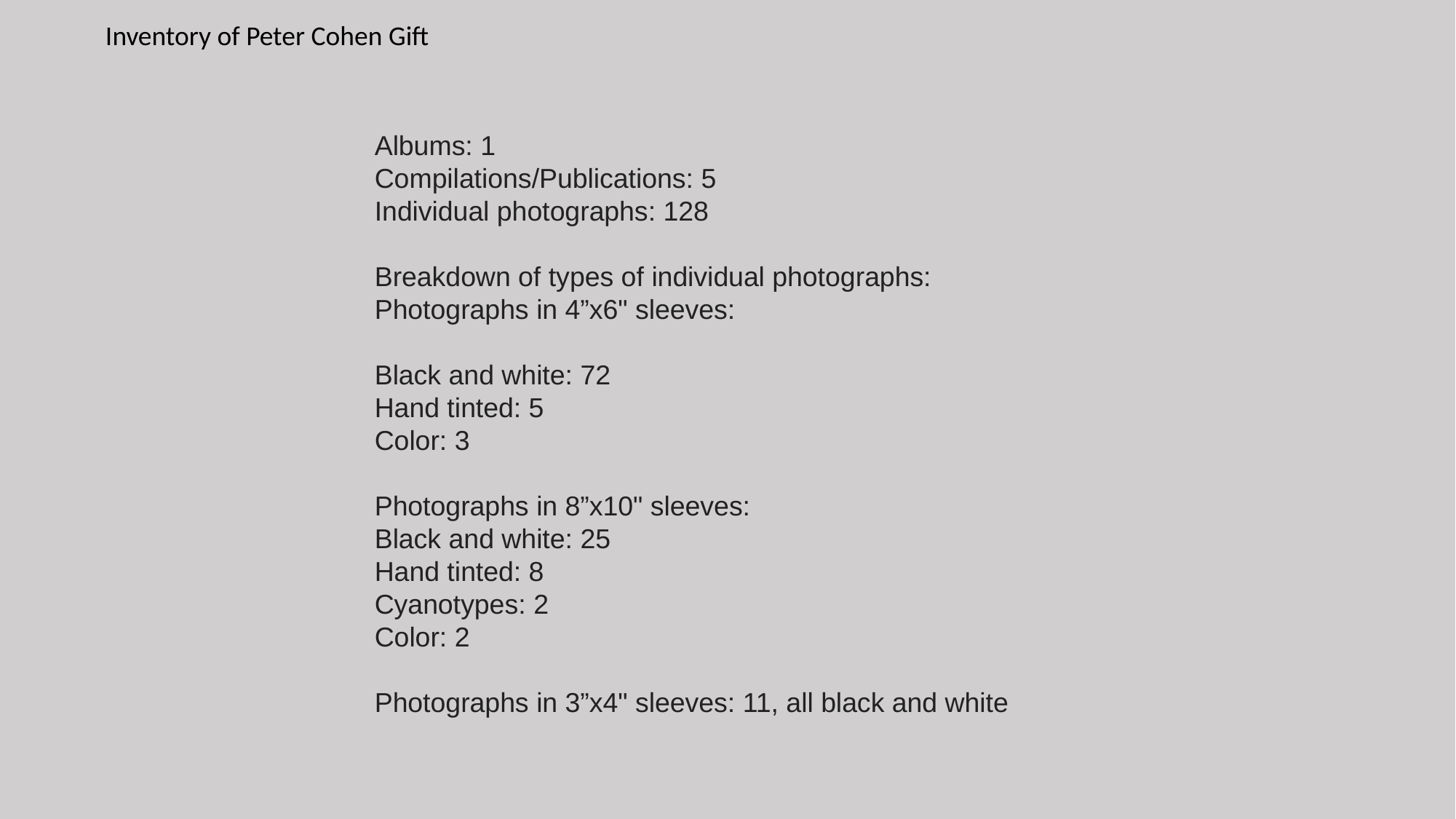

Inventory of Peter Cohen Gift
Albums: 1
Compilations/Publications: 5
Individual photographs: 128
Breakdown of types of individual photographs:
Photographs in 4”x6" sleeves:
Black and white: 72
Hand tinted: 5
Color: 3
Photographs in 8”x10" sleeves:
Black and white: 25
Hand tinted: 8
Cyanotypes: 2
Color: 2
Photographs in 3”x4" sleeves: 11, all black and white